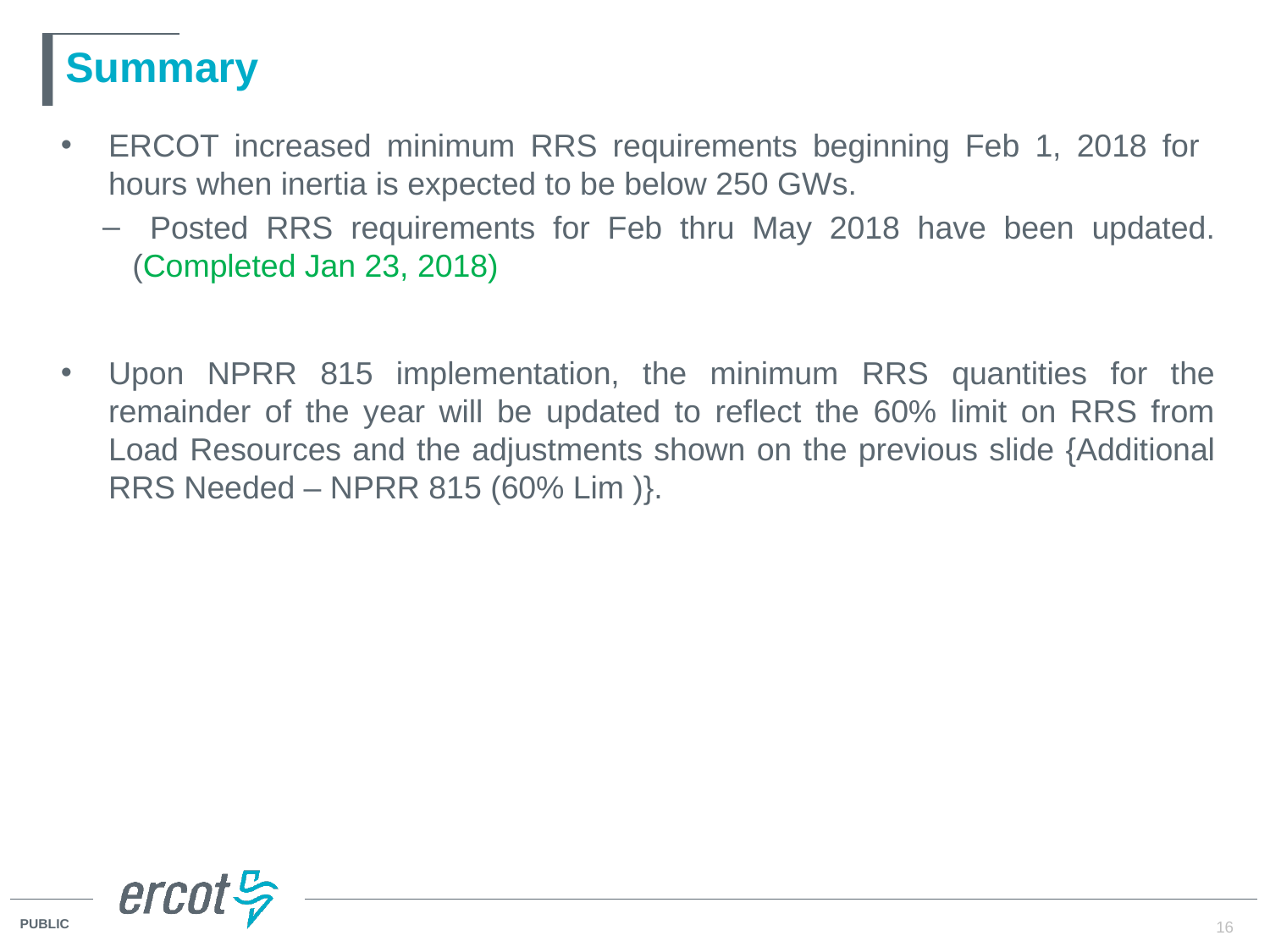

# Summary
ERCOT increased minimum RRS requirements beginning Feb 1, 2018 for  hours when inertia is expected to be below 250 GWs.
 Posted RRS requirements for Feb thru May 2018 have been updated. (Completed Jan 23, 2018)

Upon NPRR 815 implementation, the minimum RRS quantities for the remainder of the year will be updated to reflect the 60% limit on RRS from Load Resources and the adjustments shown on the previous slide {Additional RRS Needed – NPRR 815 (60% Lim )}.
16